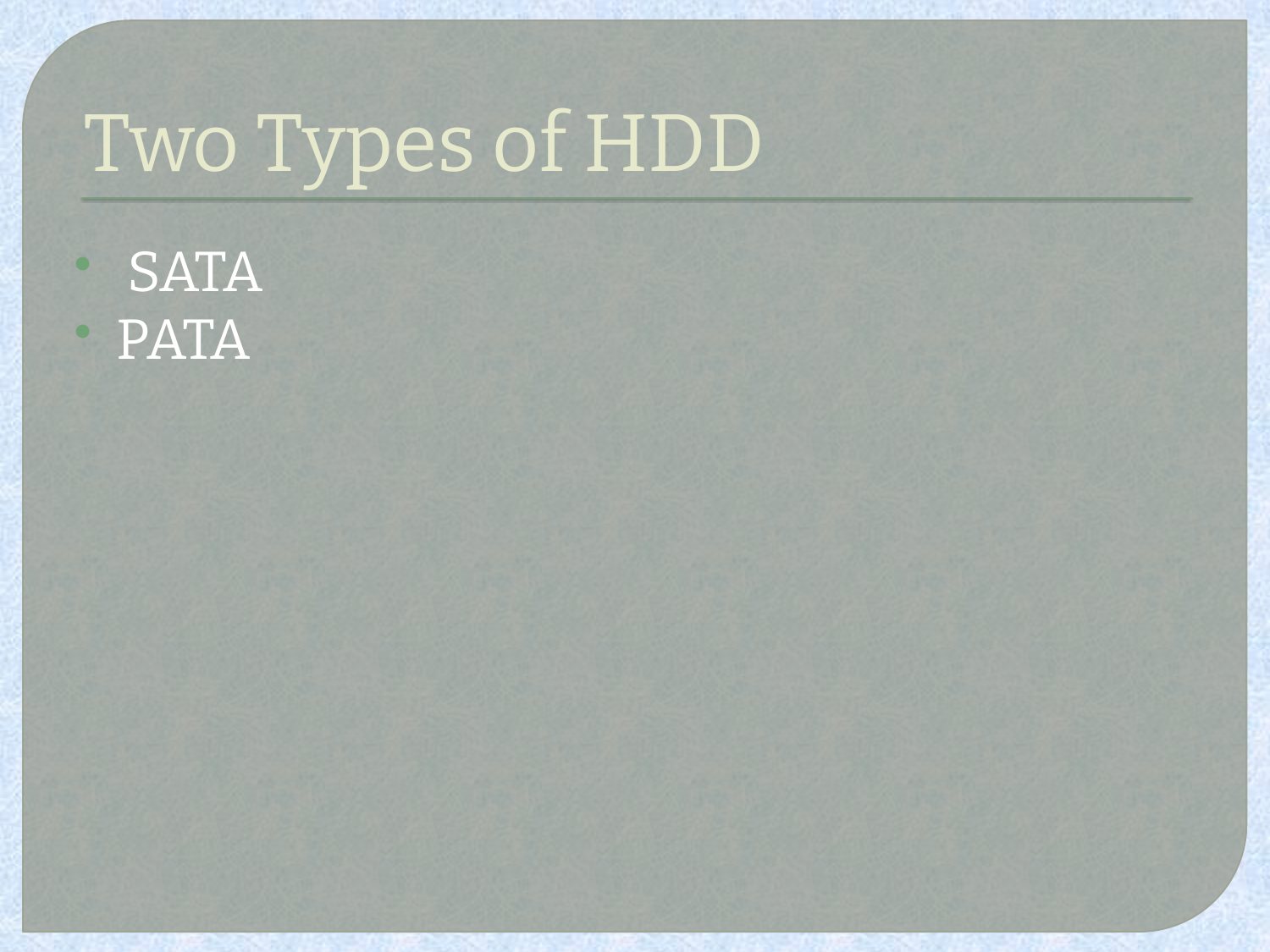

# Two Types of HDD
 SATA
PATA